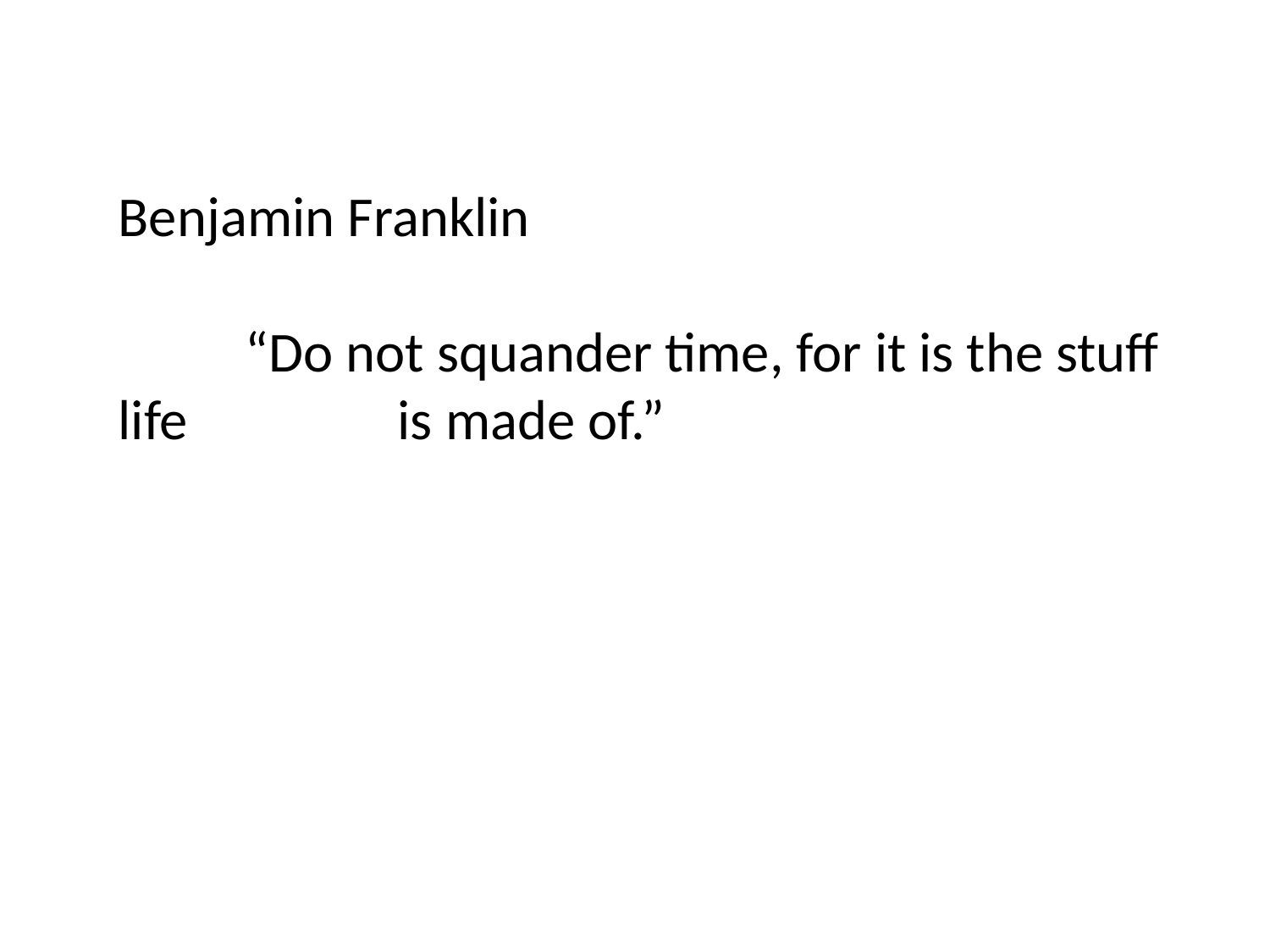

Benjamin Franklin

	“Do not squander time, for it is the stuff life 		  is made of.”